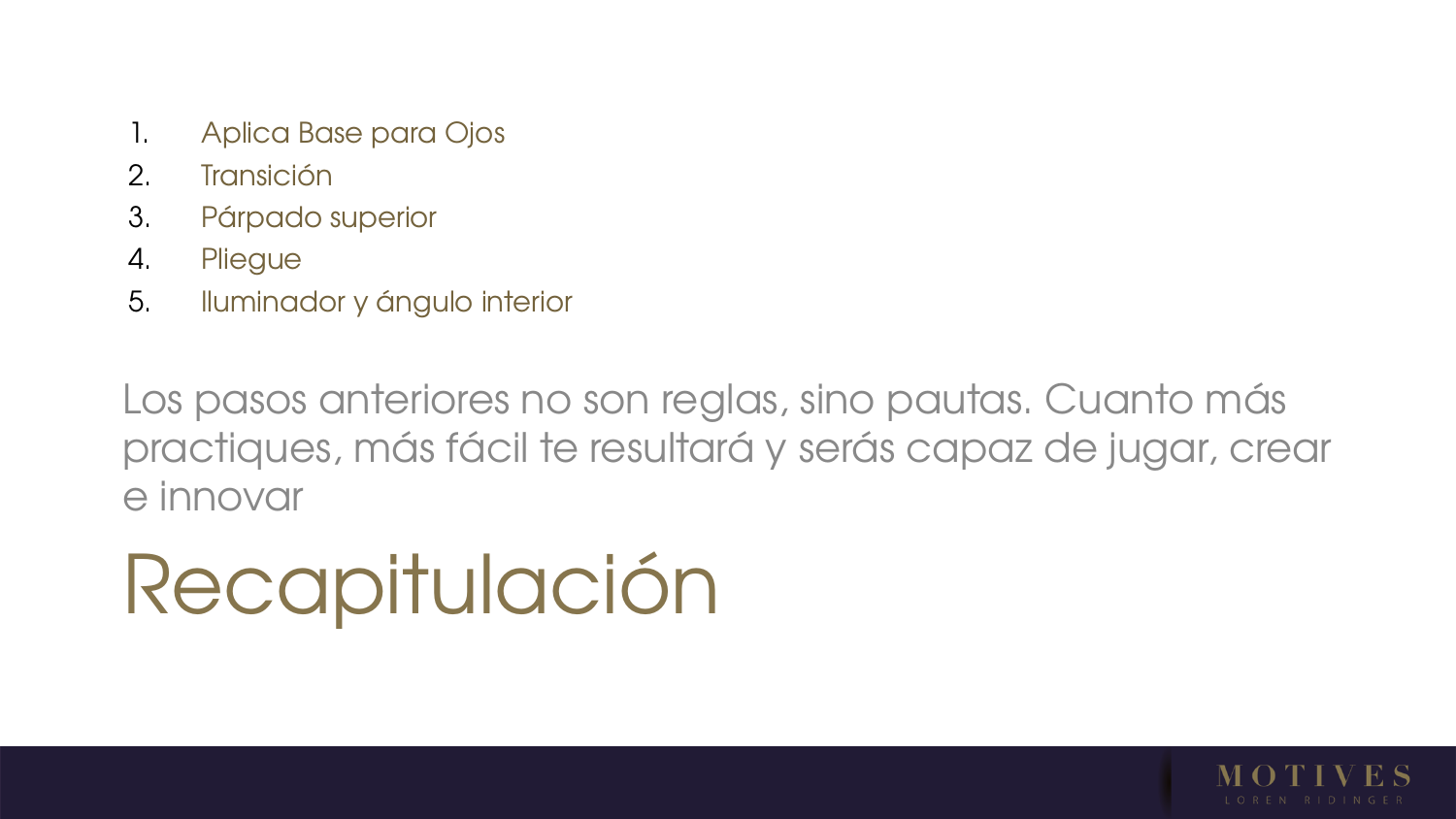

Aplica Base para Ojos
Transición
Párpado superior
Pliegue
Iluminador y ángulo interior
Los pasos anteriores no son reglas, sino pautas. Cuanto más practiques, más fácil te resultará y serás capaz de jugar, crear e innovar
# Recapitulación